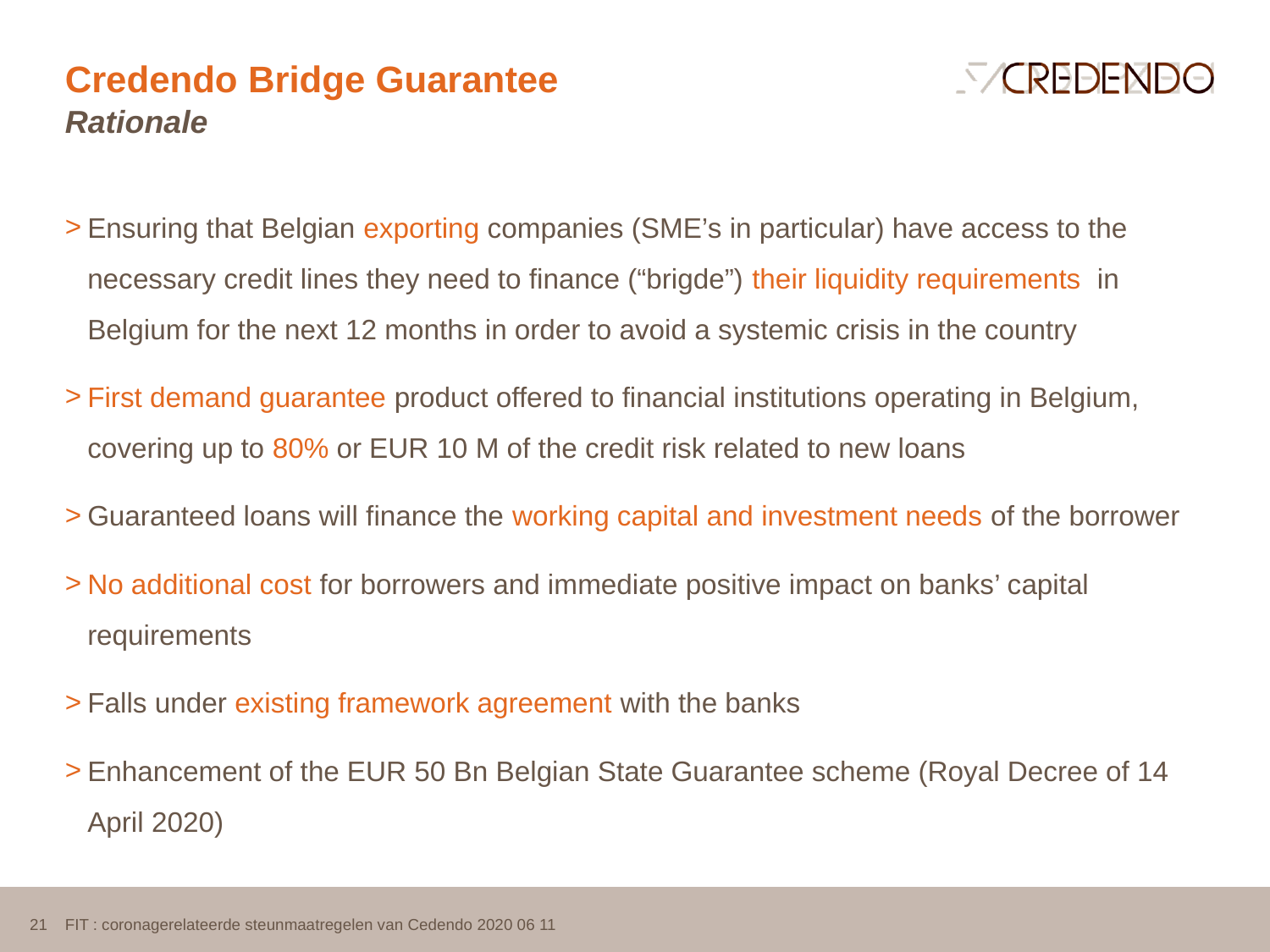

Credendo Bridge Guarantee
Rationale
Ensuring that Belgian exporting companies (SME’s in particular) have access to the necessary credit lines they need to finance (“brigde”) their liquidity requirements  in Belgium for the next 12 months in order to avoid a systemic crisis in the country
First demand guarantee product offered to financial institutions operating in Belgium, covering up to 80% or EUR 10 M of the credit risk related to new loans
Guaranteed loans will finance the working capital and investment needs of the borrower
No additional cost for borrowers and immediate positive impact on banks’ capital requirements
Falls under existing framework agreement with the banks
Enhancement of the EUR 50 Bn Belgian State Guarantee scheme (Royal Decree of 14 April 2020)

21
FIT : coronagerelateerde steunmaatregelen van Cedendo 2020 06 11